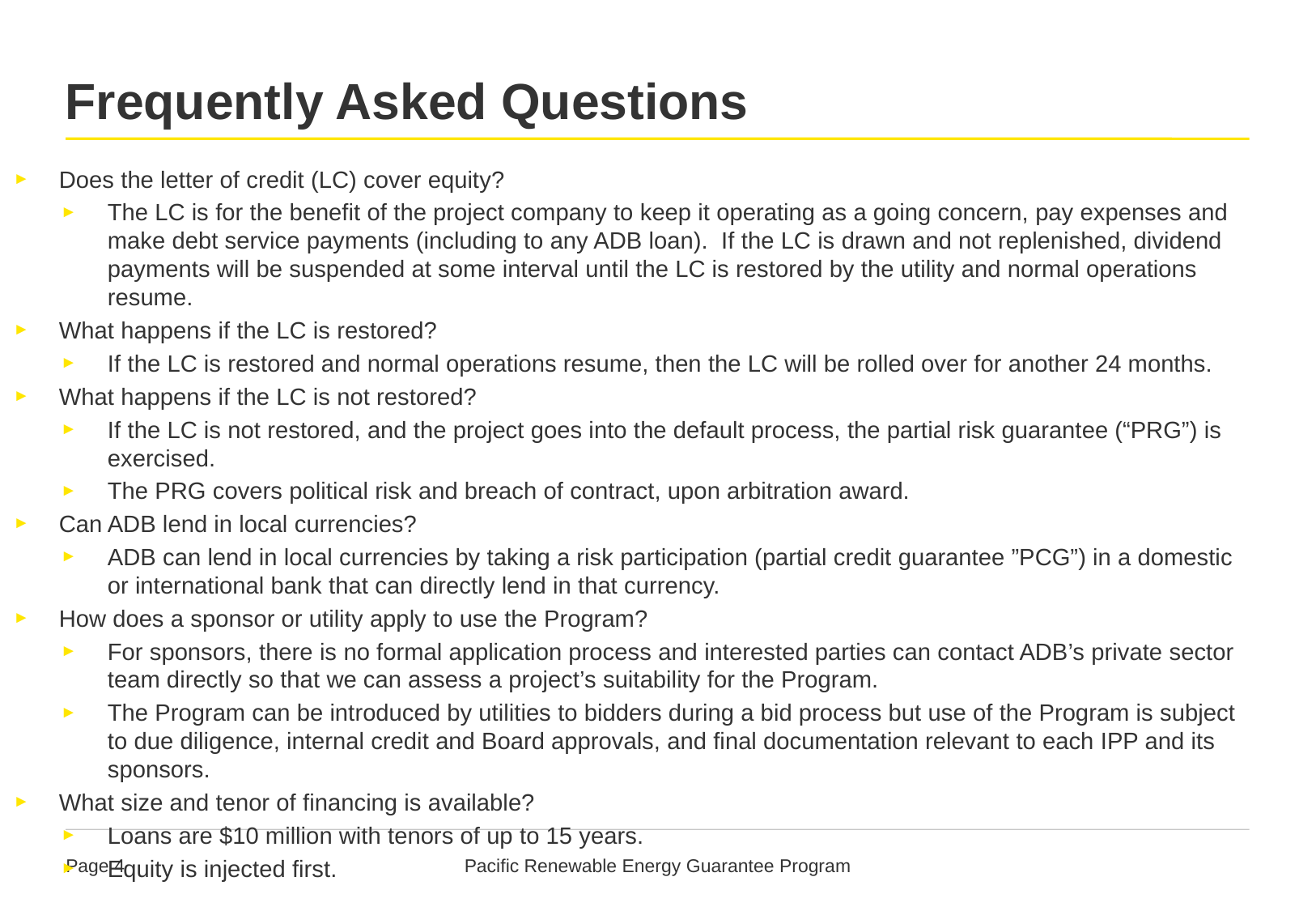

# Frequently Asked Questions
Does the letter of credit (LC) cover equity?
The LC is for the benefit of the project company to keep it operating as a going concern, pay expenses and make debt service payments (including to any ADB loan).  If the LC is drawn and not replenished, dividend payments will be suspended at some interval until the LC is restored by the utility and normal operations resume.
What happens if the LC is restored?
If the LC is restored and normal operations resume, then the LC will be rolled over for another 24 months.
What happens if the LC is not restored?
If the LC is not restored, and the project goes into the default process, the partial risk guarantee (“PRG”) is exercised.
The PRG covers political risk and breach of contract, upon arbitration award.
Can ADB lend in local currencies?
ADB can lend in local currencies by taking a risk participation (partial credit guarantee ”PCG”) in a domestic or international bank that can directly lend in that currency.
How does a sponsor or utility apply to use the Program?
For sponsors, there is no formal application process and interested parties can contact ADB’s private sector team directly so that we can assess a project’s suitability for the Program.
The Program can be introduced by utilities to bidders during a bid process but use of the Program is subject to due diligence, internal credit and Board approvals, and final documentation relevant to each IPP and its sponsors.
What size and tenor of financing is available?
Loans are $10 million with tenors of up to 15 years.
Equity is injected first.